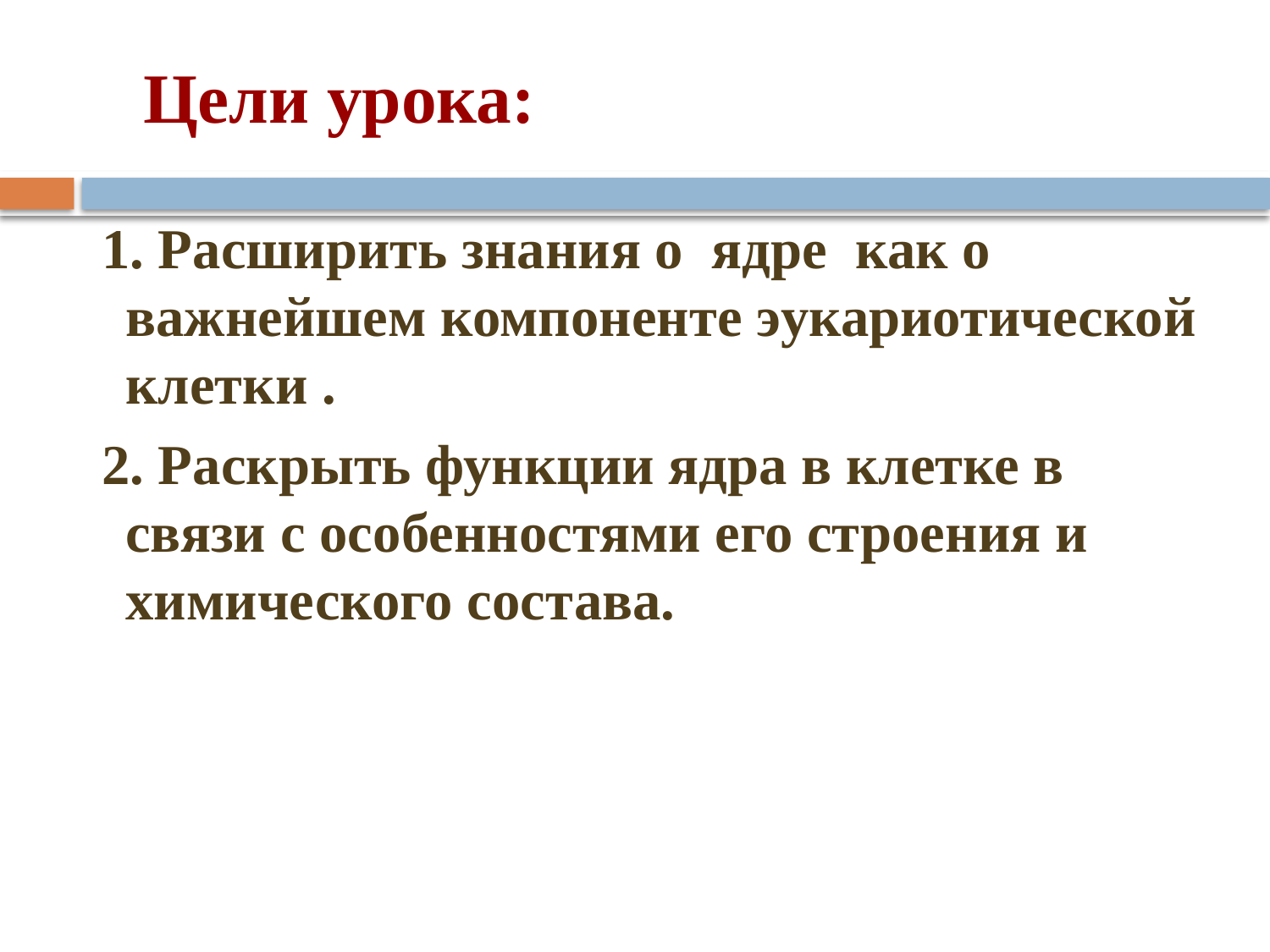

# Цели урока:
 1. Расширить знания о  ядре  как о важнейшем компоненте эукариотической клетки .
 2. Раскрыть функции ядра в клетке в связи с особенностями его строения и химического состава.